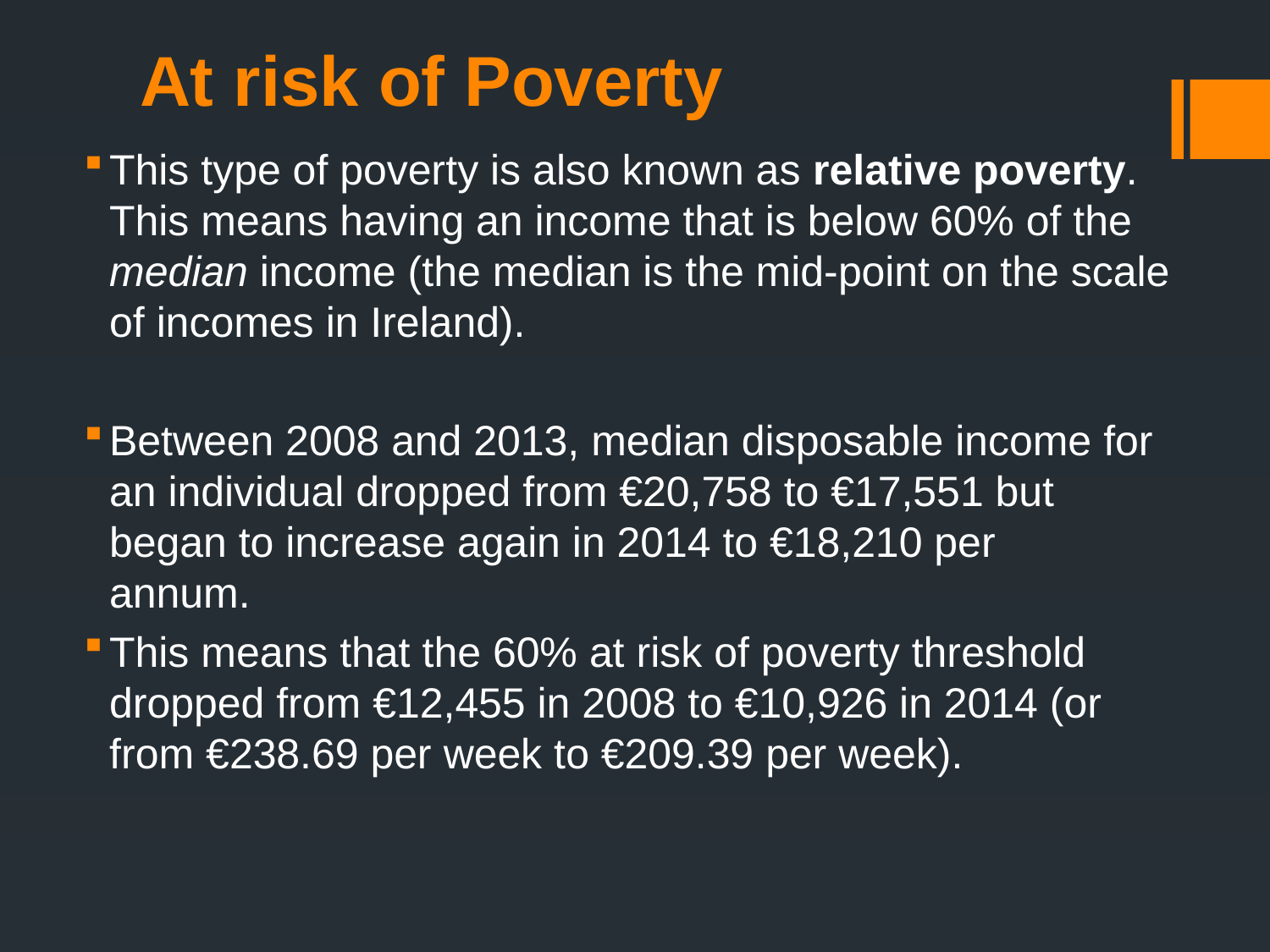

# At risk of Poverty
This type of poverty is also known as relative poverty. This means having an income that is below 60% of the median income (the median is the mid-point on the scale of incomes in Ireland).

Between 2008 and 2013, median disposable income for an individual dropped from €20,758 to €17,551 but began to increase again in 2014 to €18,210 per annum.
This means that the 60% at risk of poverty threshold dropped from €12,455 in 2008 to €10,926 in 2014 (or from €238.69 per week to €209.39 per week).